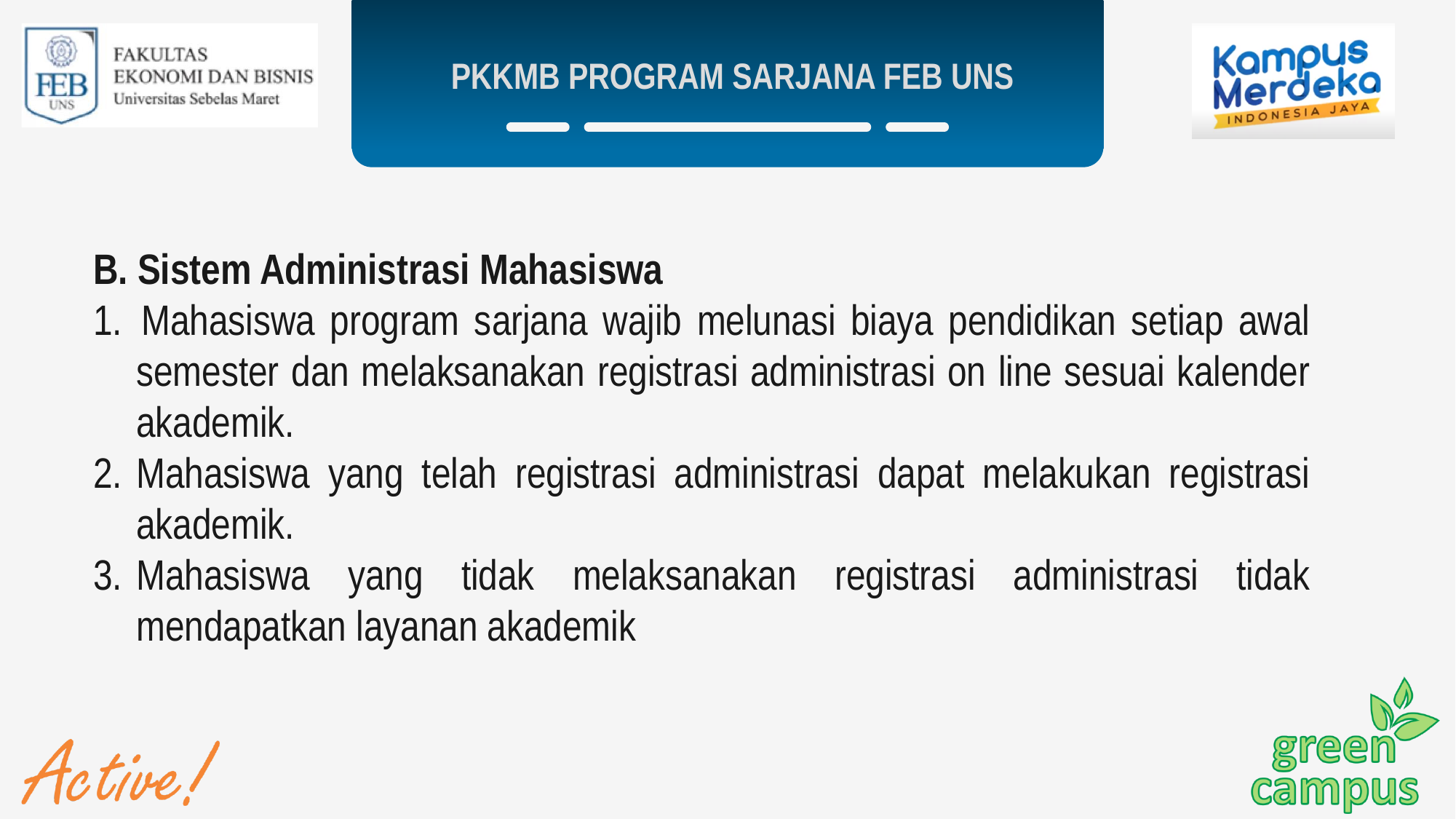

PKKMB PROGRAM SARJANA FEB UNS

B. Sistem Administrasi Mahasiswa
1. 	Mahasiswa program sarjana wajib melunasi biaya pendidikan setiap awal semester dan melaksanakan registrasi administrasi on line sesuai kalender akademik.
2.	Mahasiswa yang telah registrasi administrasi dapat melakukan registrasi akademik.
3.	Mahasiswa yang tidak melaksanakan registrasi administrasi tidak mendapatkan layanan akademik